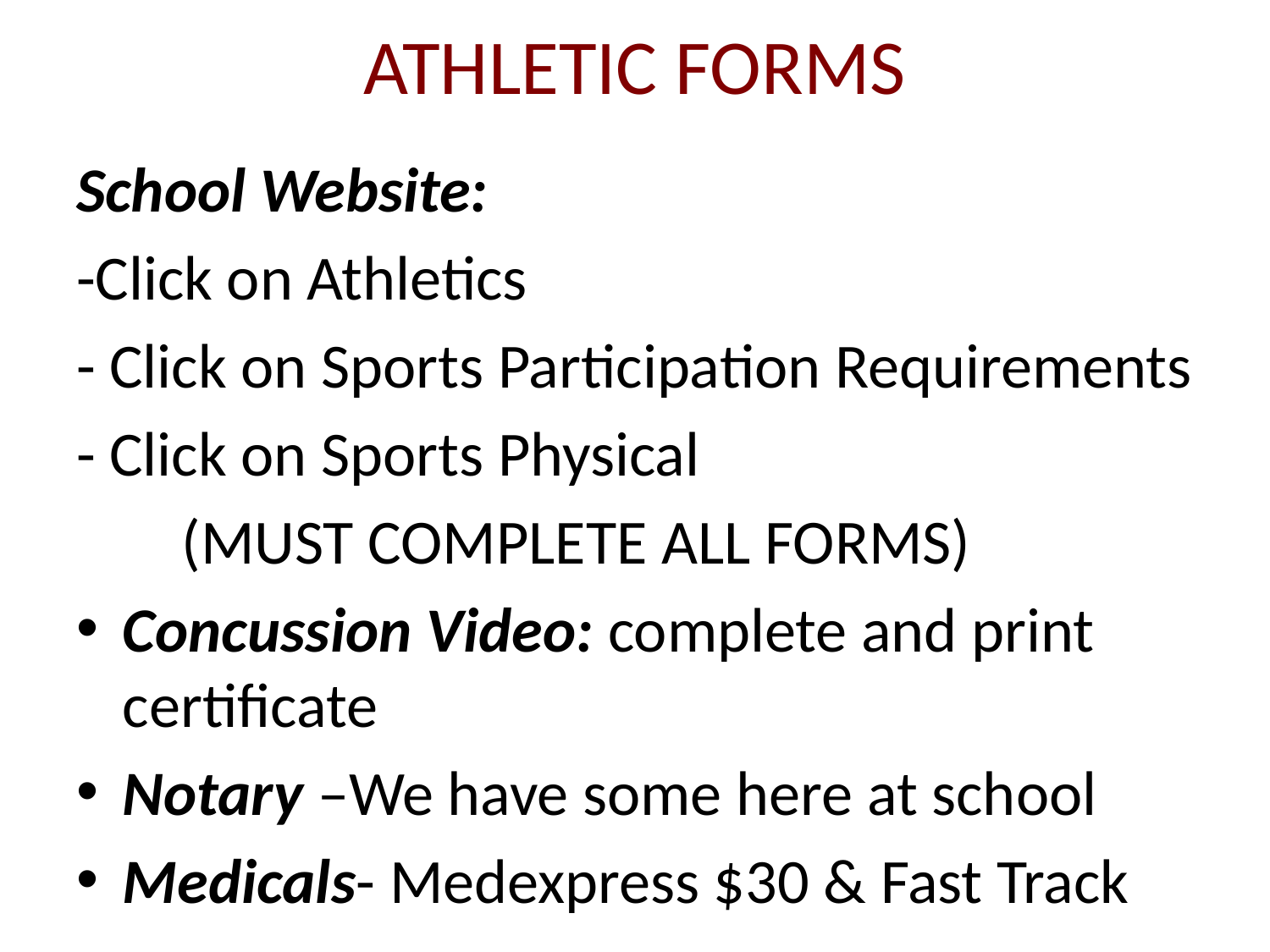

# ATHLETIC FORMS
School Website:
-Click on Athletics
- Click on Sports Participation Requirements
- Click on Sports Physical
	(MUST COMPLETE ALL FORMS)
Concussion Video: complete and print certificate
Notary –We have some here at school
Medicals- Medexpress $30 & Fast Track